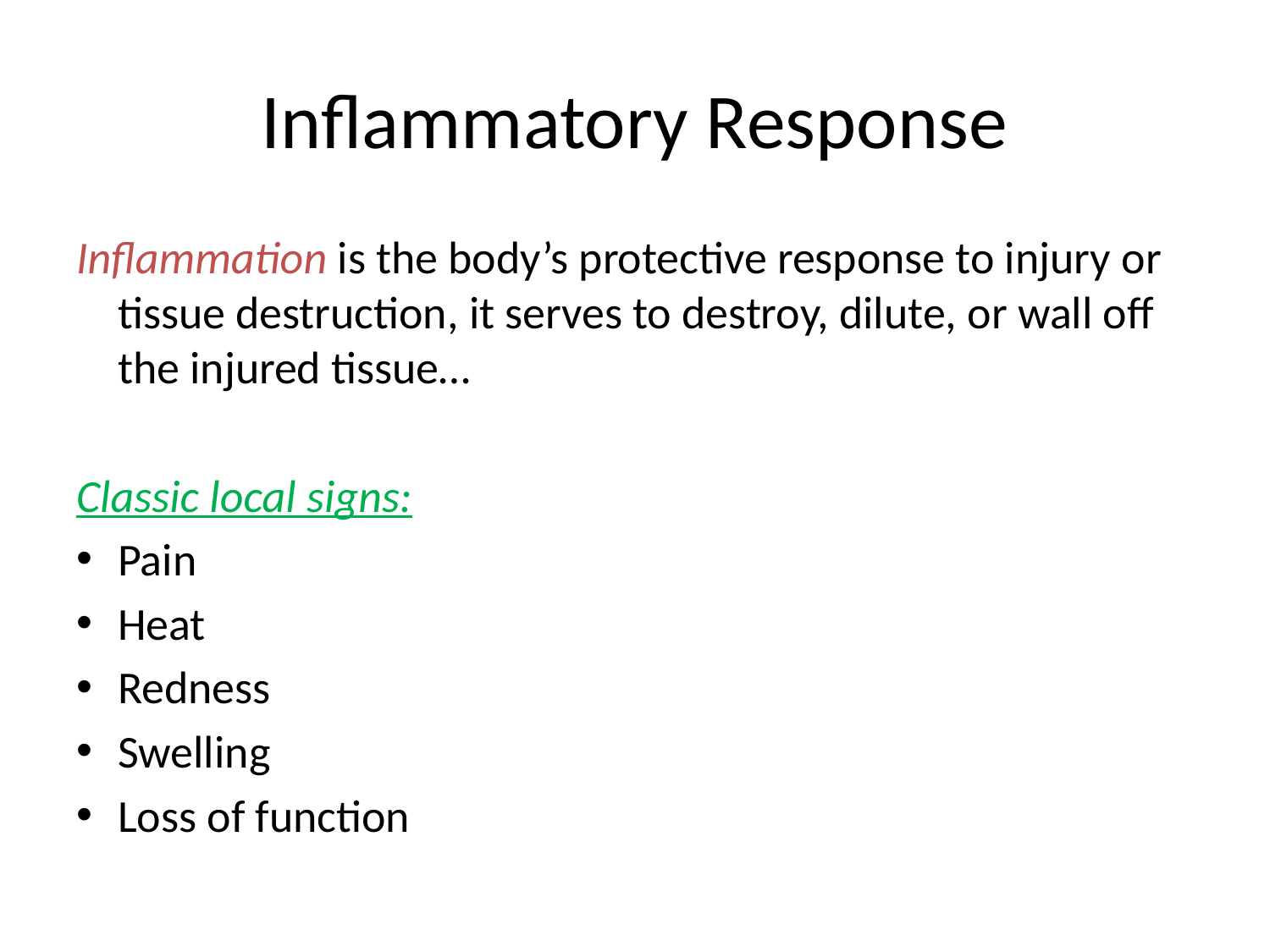

# Inflammatory Response
Inflammation is the body’s protective response to injury or tissue destruction, it serves to destroy, dilute, or wall off the injured tissue…

Classic local signs:
Pain
Heat
Redness
Swelling
Loss of function